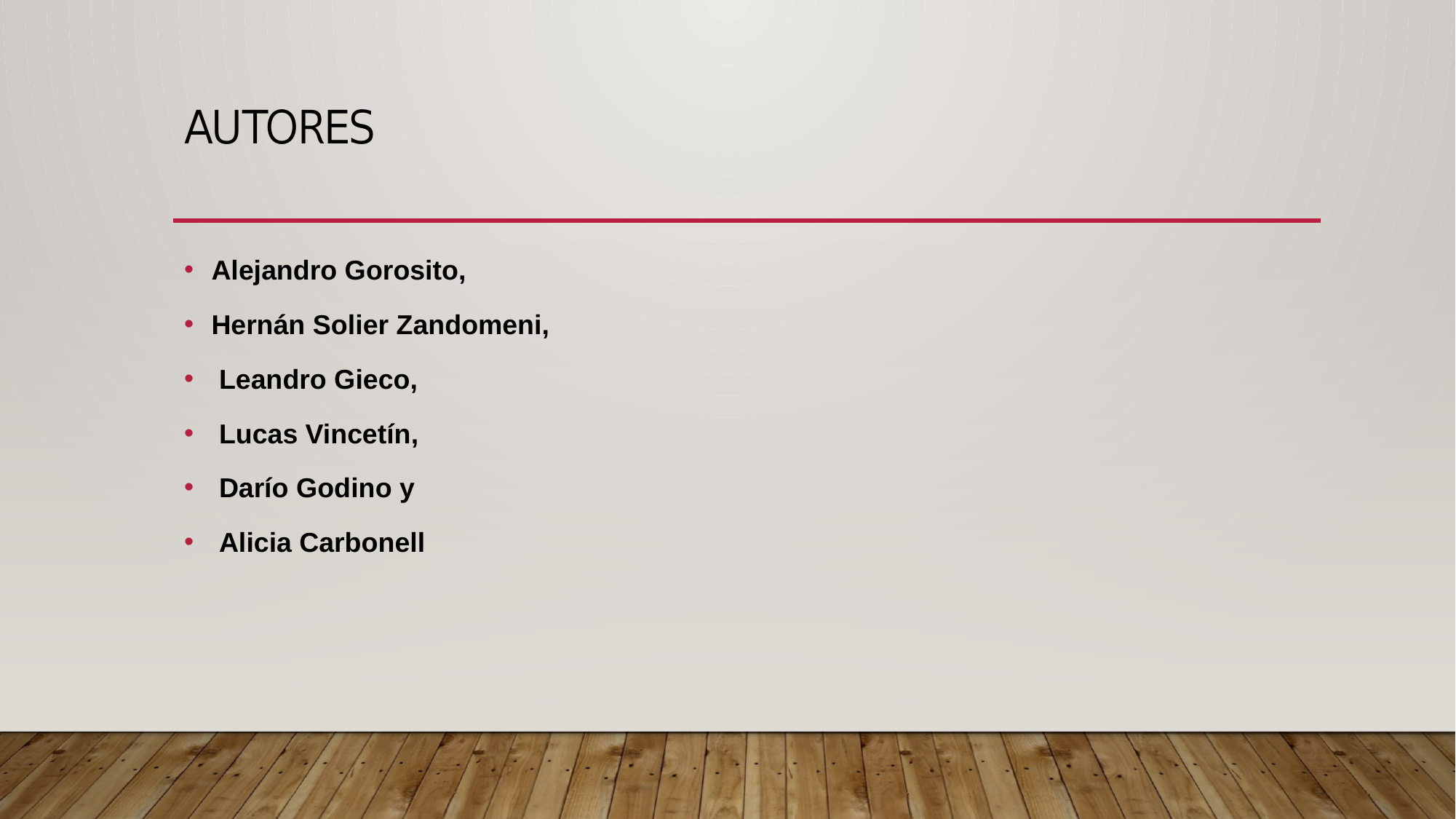

# Autores
Alejandro Gorosito,
Hernán Solier Zandomeni,
 Leandro Gieco,
 Lucas Vincetín,
 Darío Godino y
 Alicia Carbonell